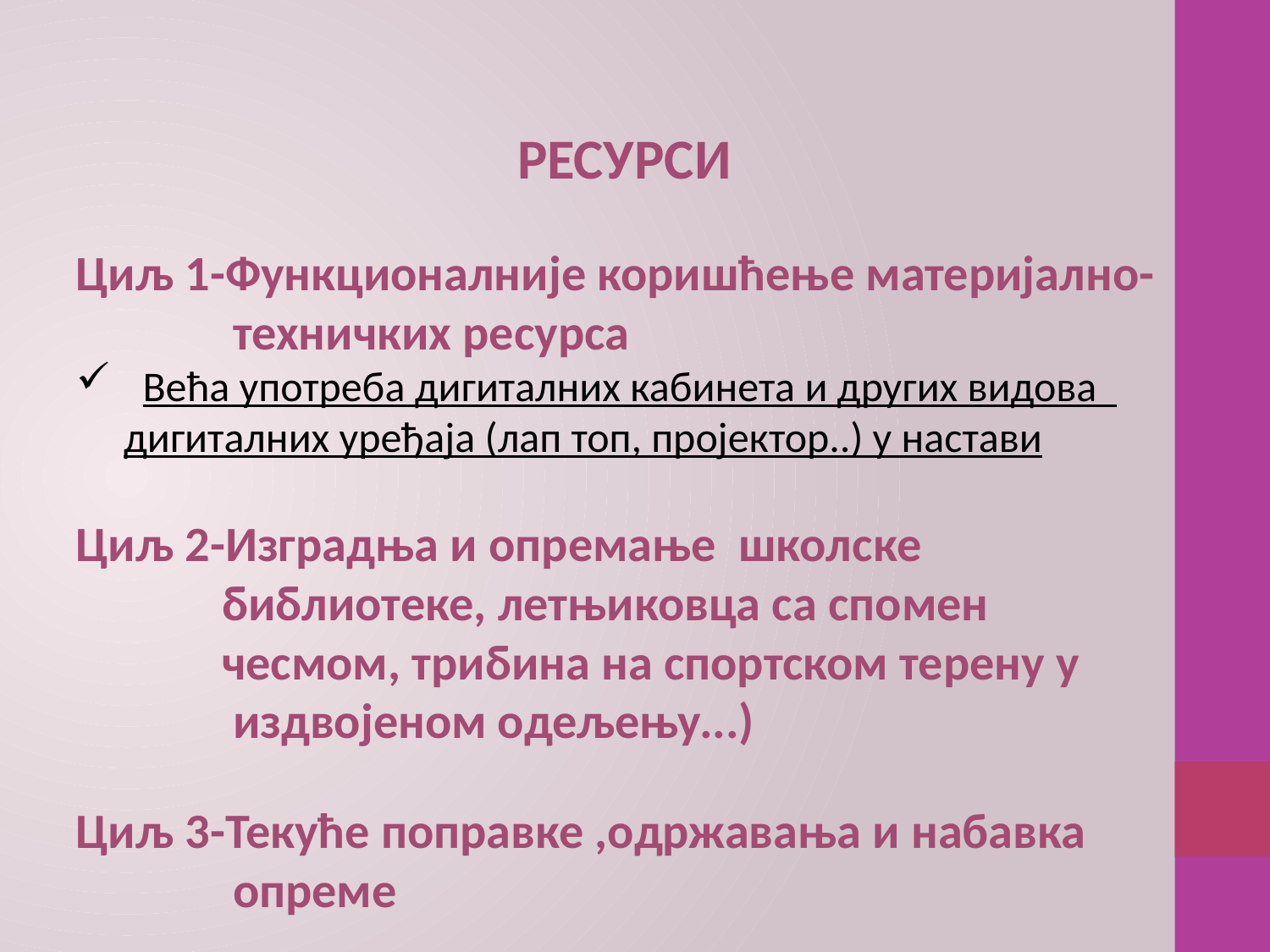

РЕСУРСИ

Циљ 1-Функционалније коришћење материјално-
              техничких ресурса
  Већа употреба дигиталних кабинета и других видова   дигиталних уређаја (лап топ, пројектор..) у настави

Циљ 2-Изградња и опремање  школске
             библиотеке, летњиковца са спомен
             чесмом, трибина на спортском терену у
              издвојеном одељењу...)

Циљ 3-Текуће поправке ,одржавања и набавка
              опреме